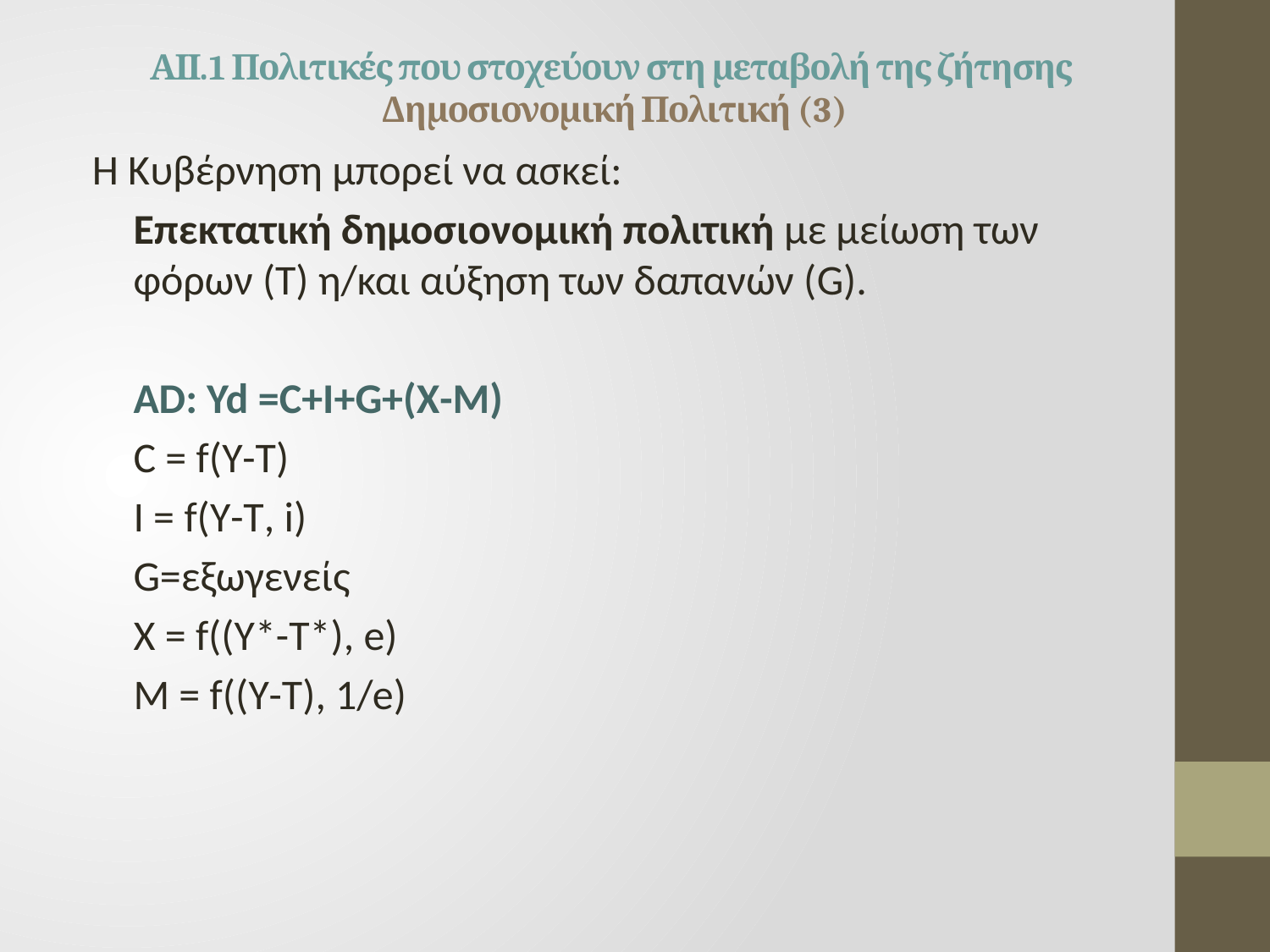

# ΑΙΙ.1 Πολιτικές που στοχεύουν στη μεταβολή της ζήτησης Δημοσιονομική Πολιτική (3)
Η Κυβέρνηση μπορεί να ασκεί:
Επεκτατική δημοσιονομική πολιτική με μείωση των φόρων (Τ) η/και αύξηση των δαπανών (G).

AD: Yd =C+Ι+G+(X-M)
C = f(Y-T)
Ι = f(Y-T, i)
G=εξωγενείς
X = f((Y*-T*), e)
M = f((Y-T), 1/e)